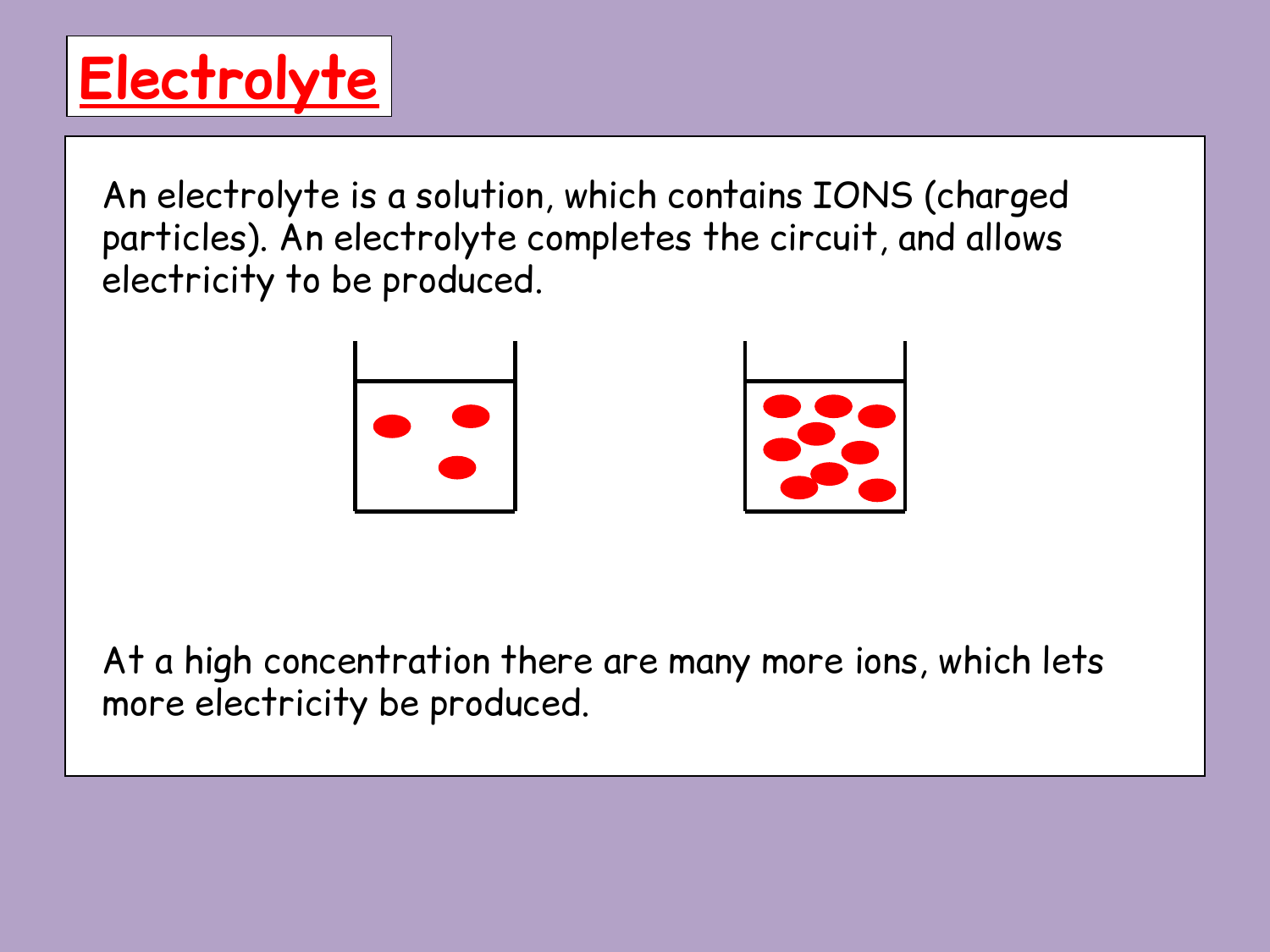

Electrolyte

An electrolyte is a solution, which contains IONS (charged
particles). An electrolyte completes the circuit, and allows
electricity to be produced.

At a high concentration there are many more ions, which lets
more electricity be produced.